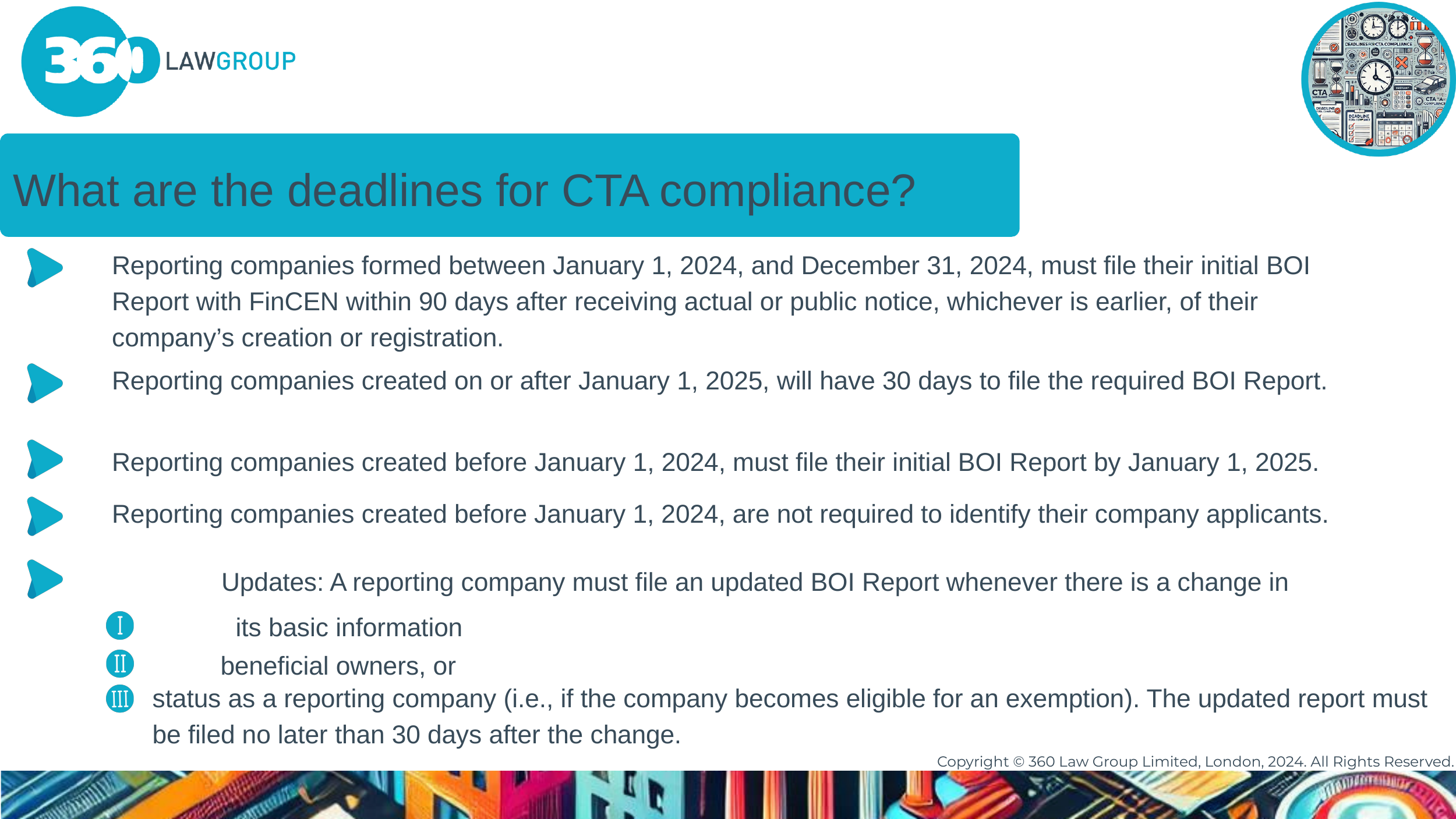

What are the deadlines for CTA compliance?

Reporting companies formed between January 1, 2024, and December 31, 2024, must file their initial BOI Report with FinCEN within 90 days after receiving actual or public notice, whichever is earlier, of their company’s creation or registration.

Reporting companies created on or after January 1, 2025, will have 30 days to file the required BOI Report.

Reporting companies created before January 1, 2024, must file their initial BOI Report by January 1, 2025.
Reporting companies created before January 1, 2024, are not required to identify their company applicants.

Updates: A reporting company must file an updated BOI Report whenever there is a change in
its basic information

beneficial owners, or

status as a reporting company (i.e., if the company becomes eligible for an exemption). The updated report must be filed no later than 30 days after the change.

Copyright © 360 Law Group Limited, London, 2024. All Rights Reserved.